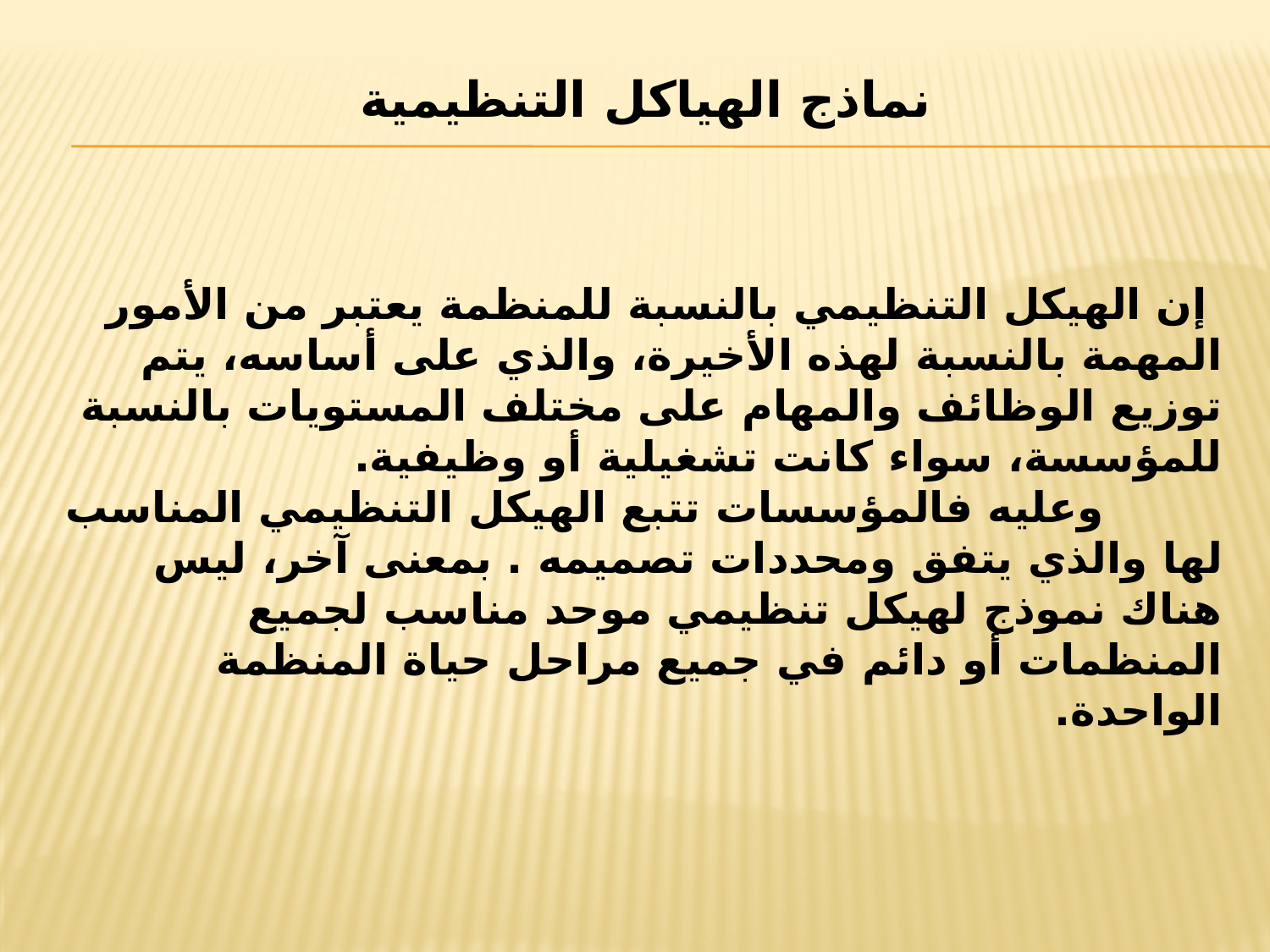

# نماذج الهياكل التنظيمية
 إن الهيكل التنظيمي بالنسبة للمنظمة يعتبر من الأمور المهمة بالنسبة لهذه الأخيرة، والذي على أساسه، يتم توزيع الوظائف والمهام على مختلف المستويات بالنسبة للمؤسسة، سواء كانت تشغيلية أو وظيفية.
        وعليه فالمؤسسات تتبع الهيكل التنظيمي المناسب لها والذي يتفق ومحددات تصميمه . بمعنى آخر، ليس هناك نموذج لهيكل تنظيمي موحد مناسب لجميع المنظمات أو دائم في جميع مراحل حياة المنظمة الواحدة.